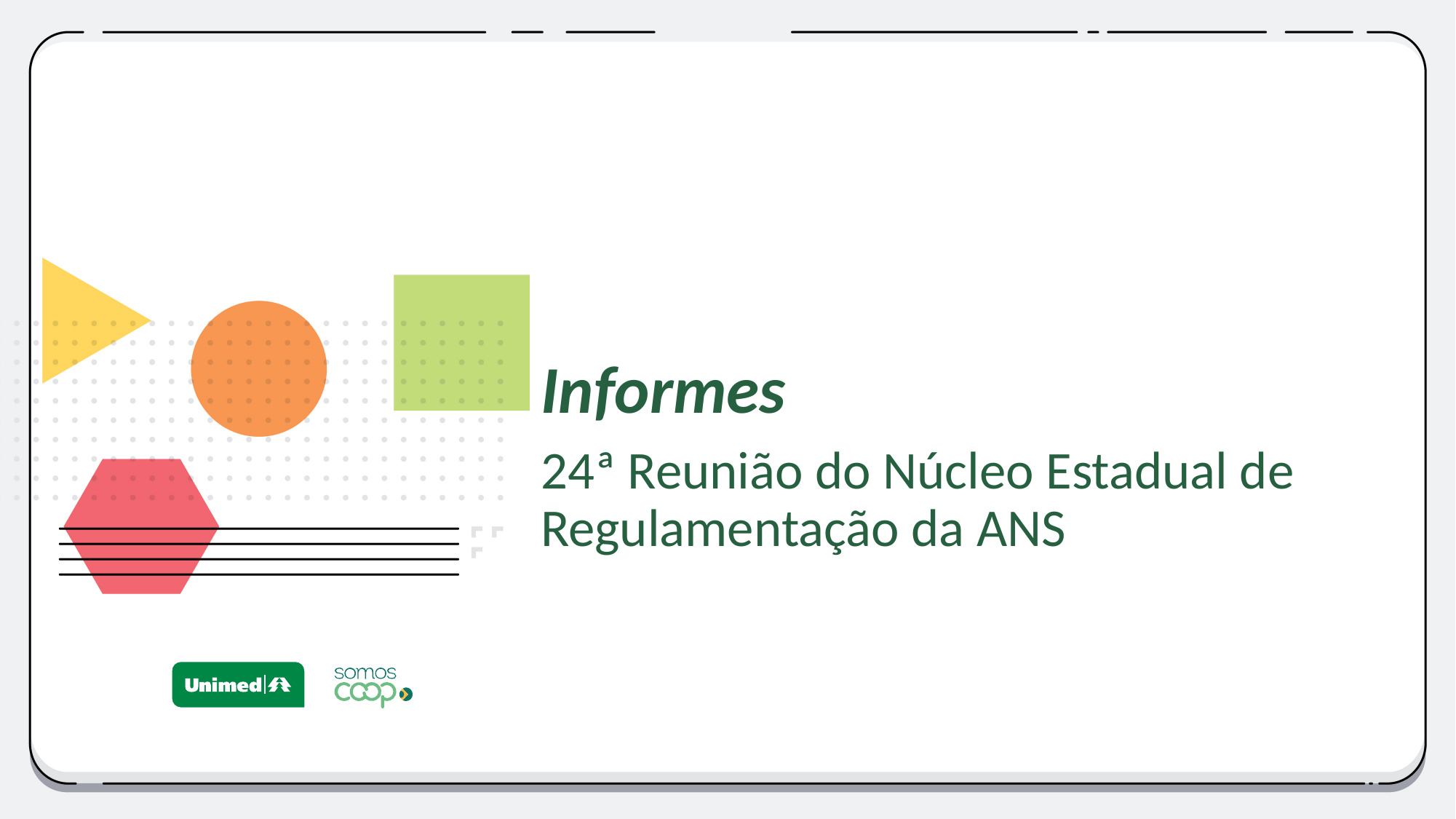

Informes
24ª Reunião do Núcleo Estadual de Regulamentação da ANS